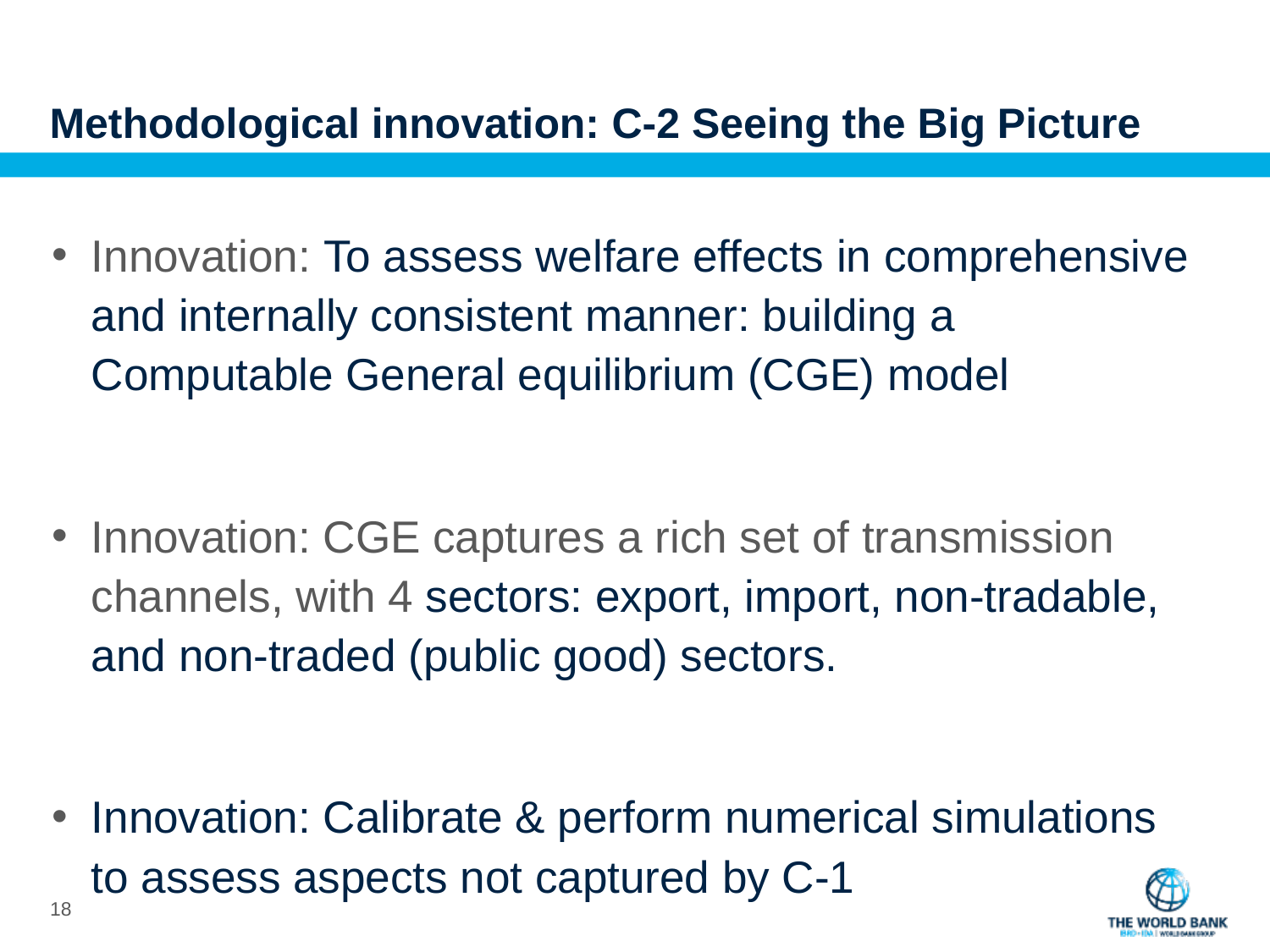

Methodological innovation: C-2 Seeing the Big Picture
Innovation: To assess welfare effects in comprehensive and internally consistent manner: building a Computable General equilibrium (CGE) model

Innovation: CGE captures a rich set of transmission channels, with 4 sectors: export, import, non-tradable, and non-traded (public good) sectors.

Innovation: Calibrate & perform numerical simulations to assess aspects not captured by C-1
18